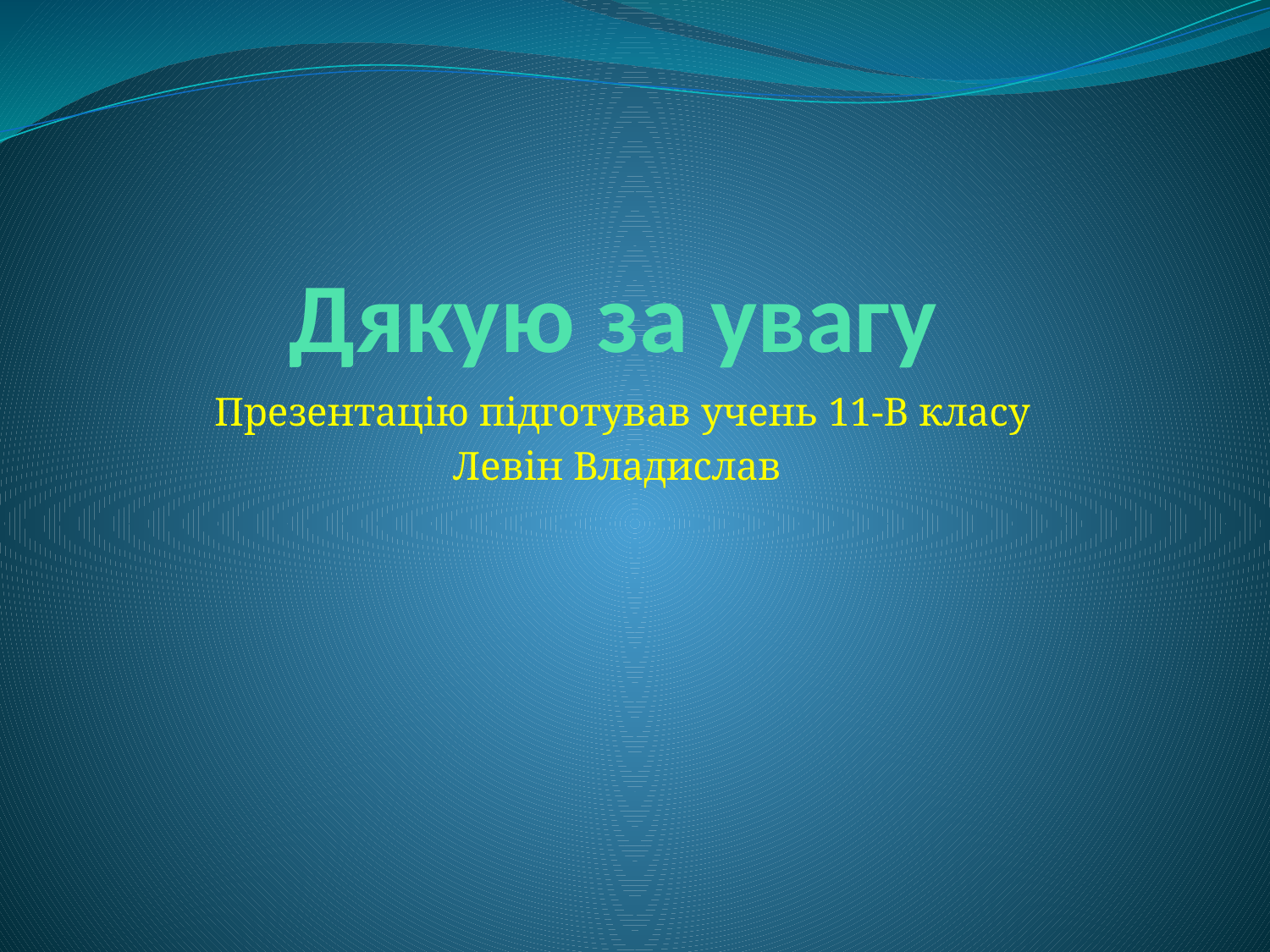

# Дякую за увагу
Презентацію підготував учень 11-В класу
Левін Владислав